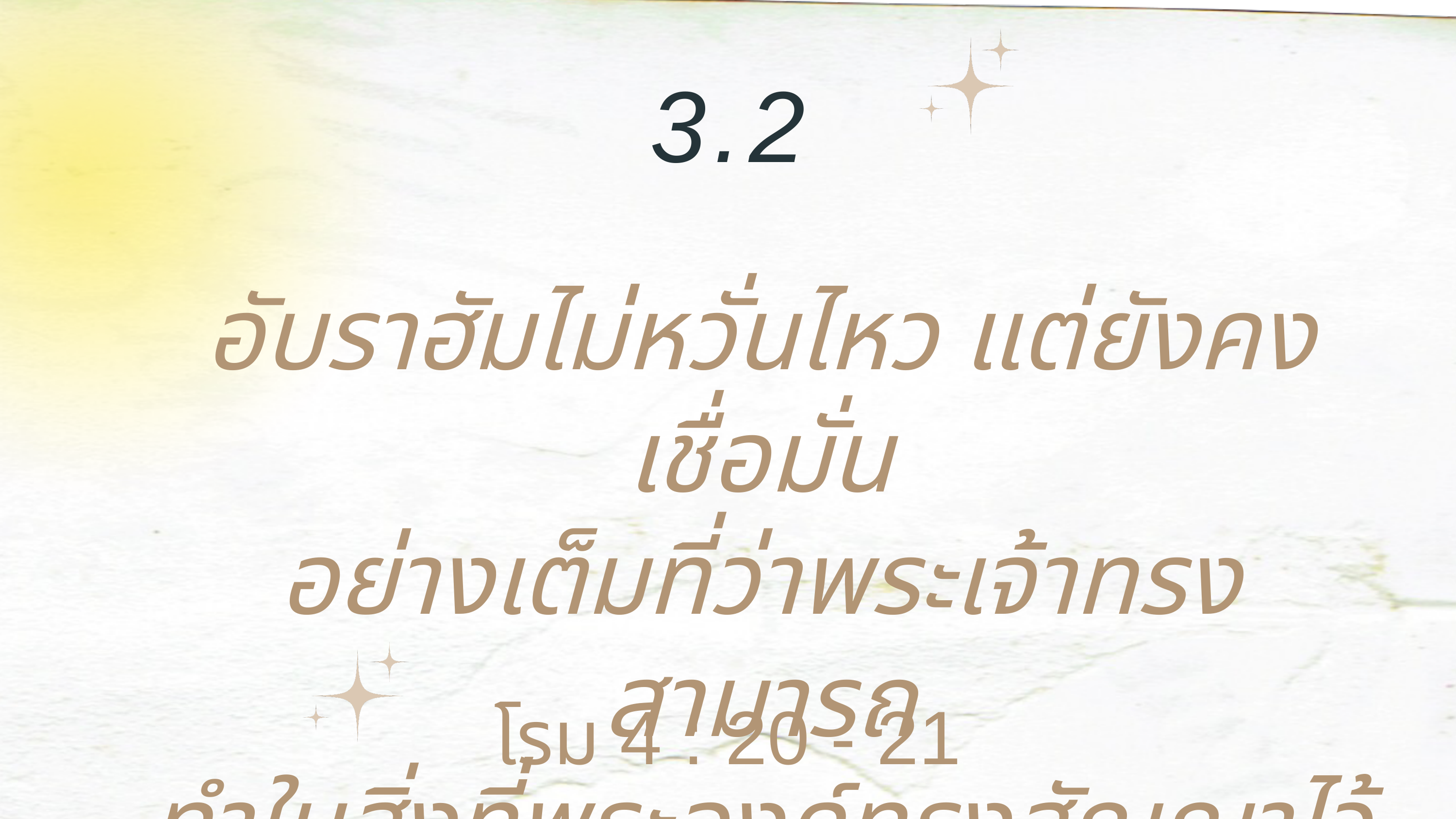

3.2
อับราฮัมไม่หวั่นไหว แต่ยังคงเชื่อมั่น
อย่างเต็มที่ว่าพระเจ้าทรงสามารถ
ทําในสิ่งที่พระองค์ทรงสัญญาไว้

โรม 4 : 20 - 21